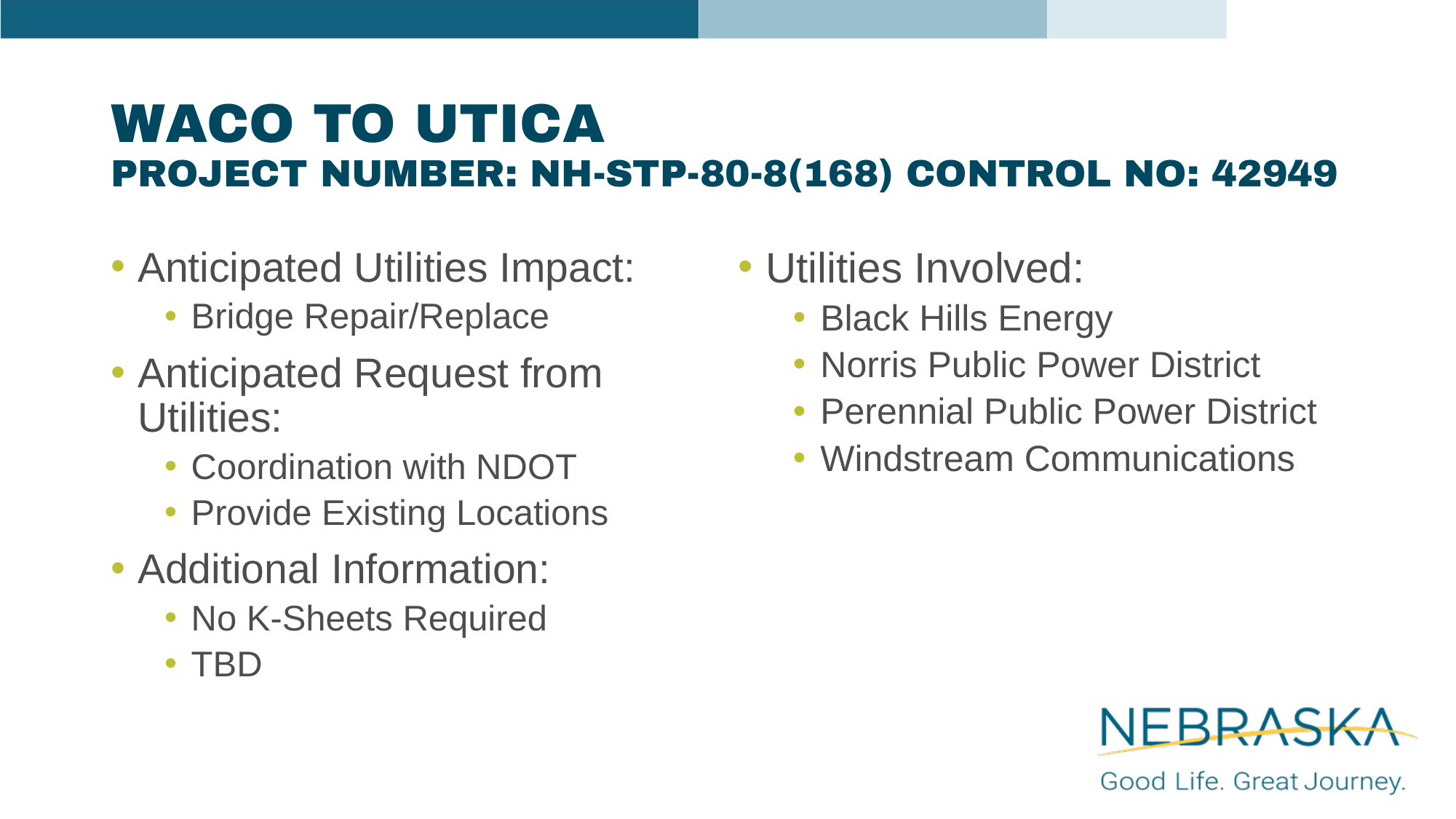

# Waco to Utica Project Number: NH-STP-80-8(168) Control No: 42949
Anticipated Utilities Impact:
Bridge Repair/Replace
Anticipated Request from Utilities:
Coordination with NDOT
Provide Existing Locations
Additional Information:
No K-Sheets Required
TBD

Utilities Involved:
Black Hills Energy
Norris Public Power District
Perennial Public Power District
Windstream Communications